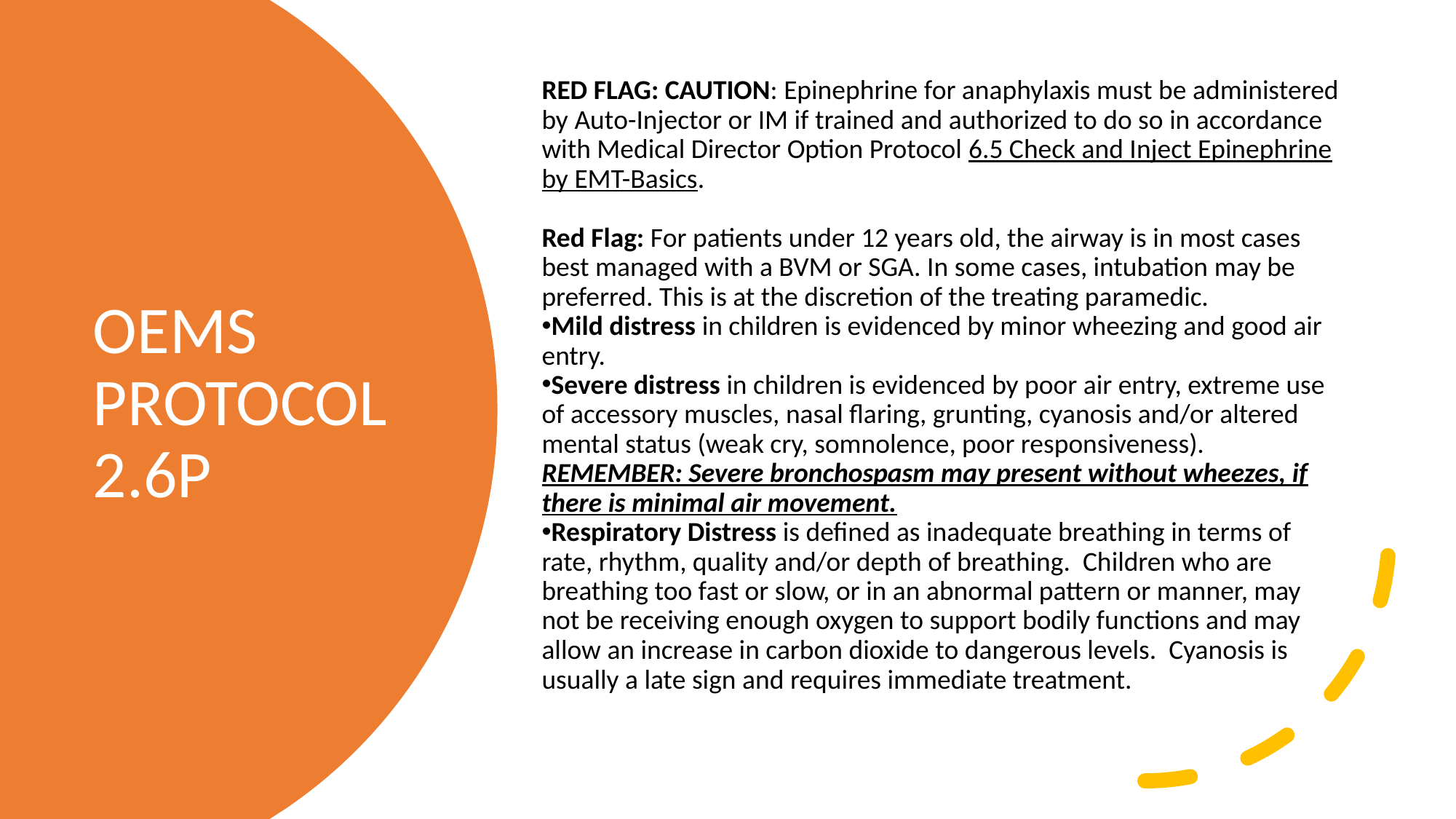

RED FLAG: CAUTION: Epinephrine for anaphylaxis must be administered by Auto-Injector or IM if trained and authorized to do so in accordance with Medical Director Option Protocol 6.5 Check and Inject Epinephrine by EMT-Basics.

Red Flag: For patients under 12 years old, the airway is in most cases best managed with a BVM or SGA. In some cases, intubation may be preferred. This is at the discretion of the treating paramedic.
Mild distress in children is evidenced by minor wheezing and good air entry.
Severe distress in children is evidenced by poor air entry, extreme use of accessory muscles, nasal flaring, grunting, cyanosis and/or altered mental status (weak cry, somnolence, poor responsiveness).  REMEMBER: Severe bronchospasm may present without wheezes, if there is minimal air movement.
Respiratory Distress is defined as inadequate breathing in terms of rate, rhythm, quality and/or depth of breathing.  Children who are breathing too fast or slow, or in an abnormal pattern or manner, may not be receiving enough oxygen to support bodily functions and may allow an increase in carbon dioxide to dangerous levels.  Cyanosis is usually a late sign and requires immediate treatment.

# OEMS PROTOCOL 2.6P